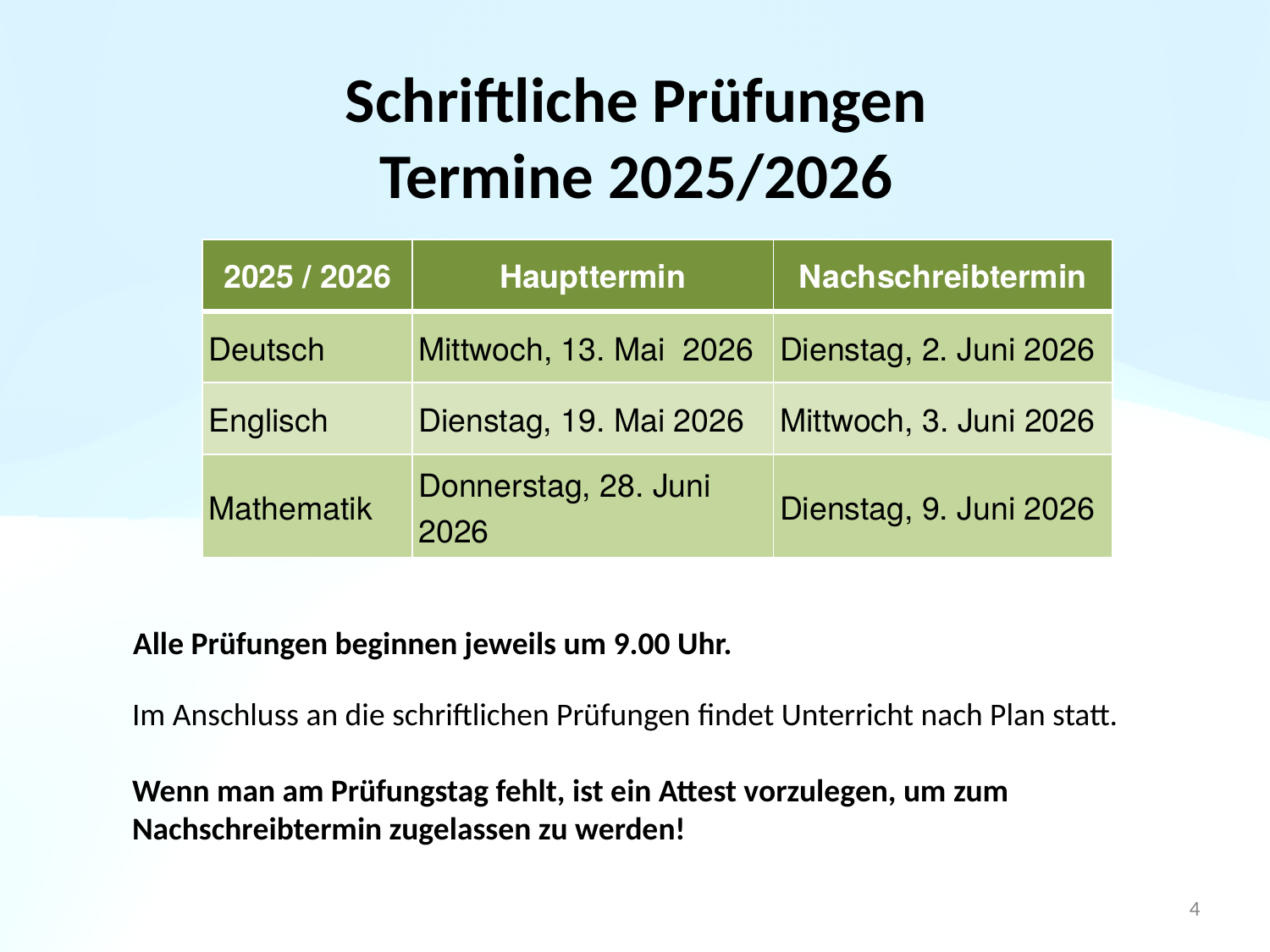

# Schriftliche Prüfungen Termine 2025/2026

| 2025 / 2026 | Haupttermin | Nachschreibtermin |
| --- | --- | --- |
| Deutsch | Mittwoch, 13. Mai 2026 | Dienstag, 2. Juni 2026 |
| Englisch | Dienstag, 19. Mai 2026 | Mittwoch, 3. Juni 2026 |
| Mathematik | Donnerstag, 28. Juni 2026 | Dienstag, 9. Juni 2026 |
Alle Prüfungen beginnen jeweils um 9.00 Uhr.
Im Anschluss an die schriftlichen Prüfungen findet Unterricht nach Plan statt.

Wenn man am Prüfungstag fehlt, ist ein Attest vorzulegen, um zum Nachschreibtermin zugelassen zu werden!
4